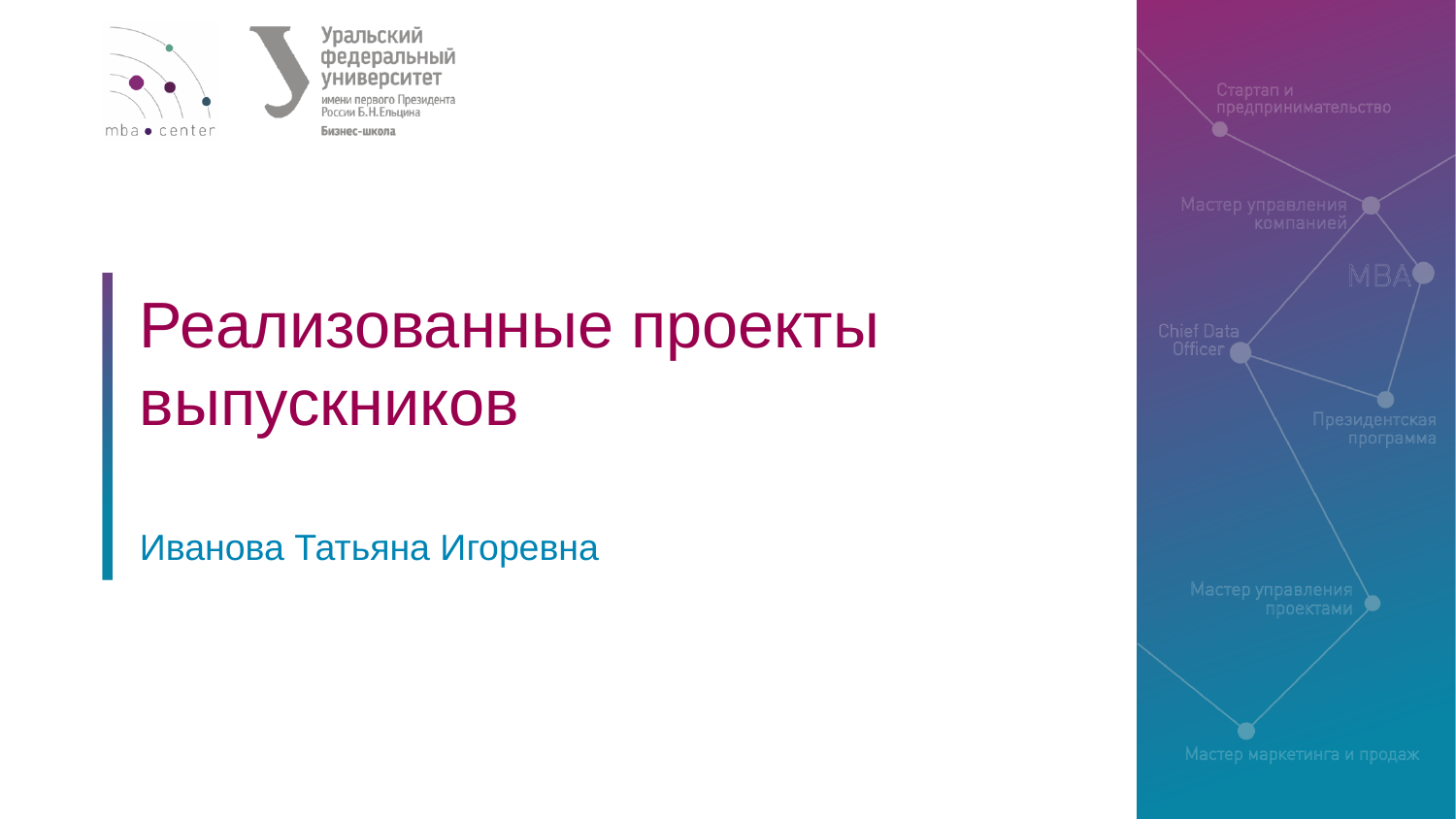

# Реализованные проекты выпускников

Иванова Татьяна Игоревна